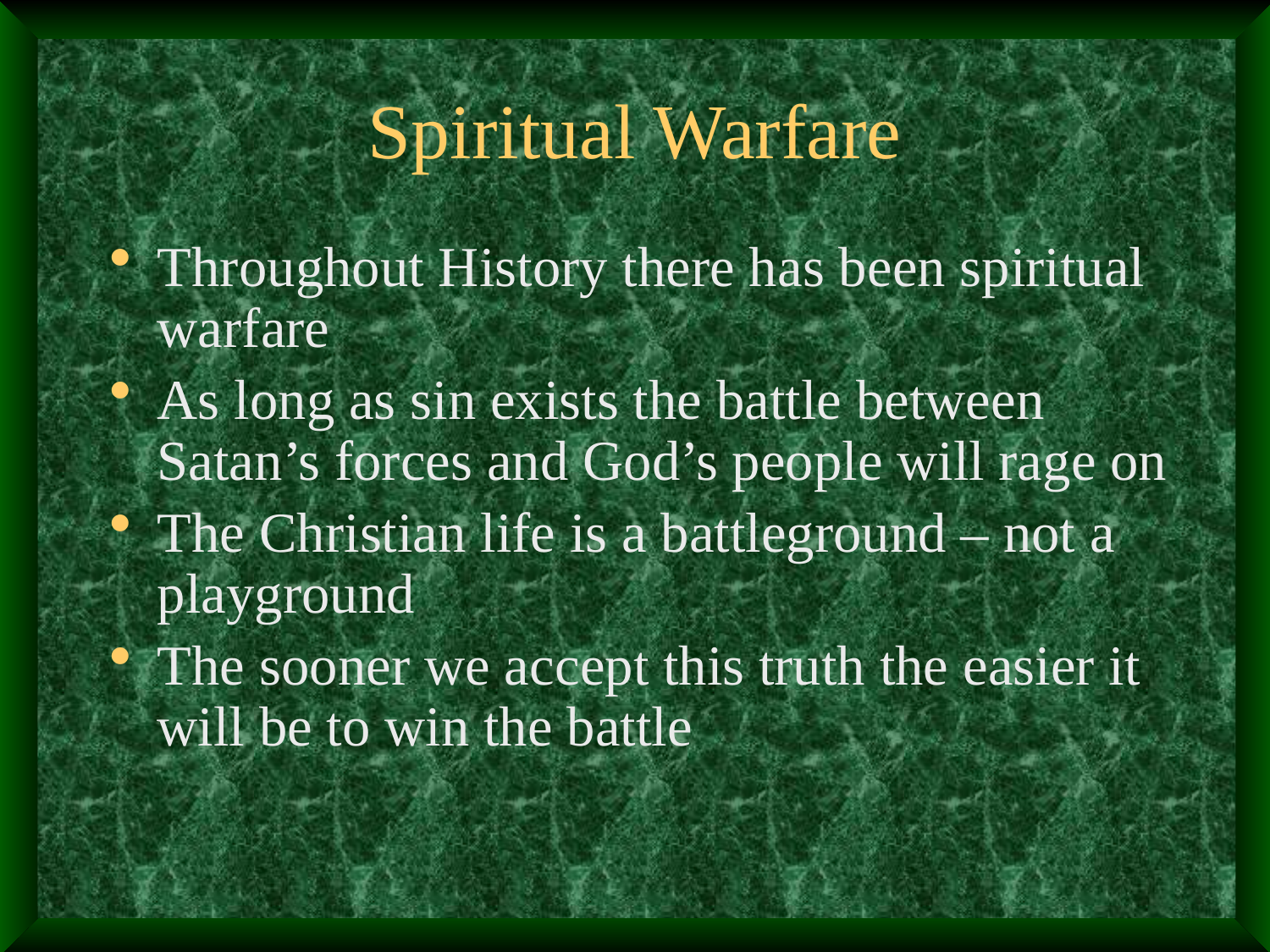

# Spiritual Warfare
Throughout History there has been spiritual warfare
As long as sin exists the battle between Satan’s forces and God’s people will rage on
The Christian life is a battleground – not a playground
The sooner we accept this truth the easier it will be to win the battle